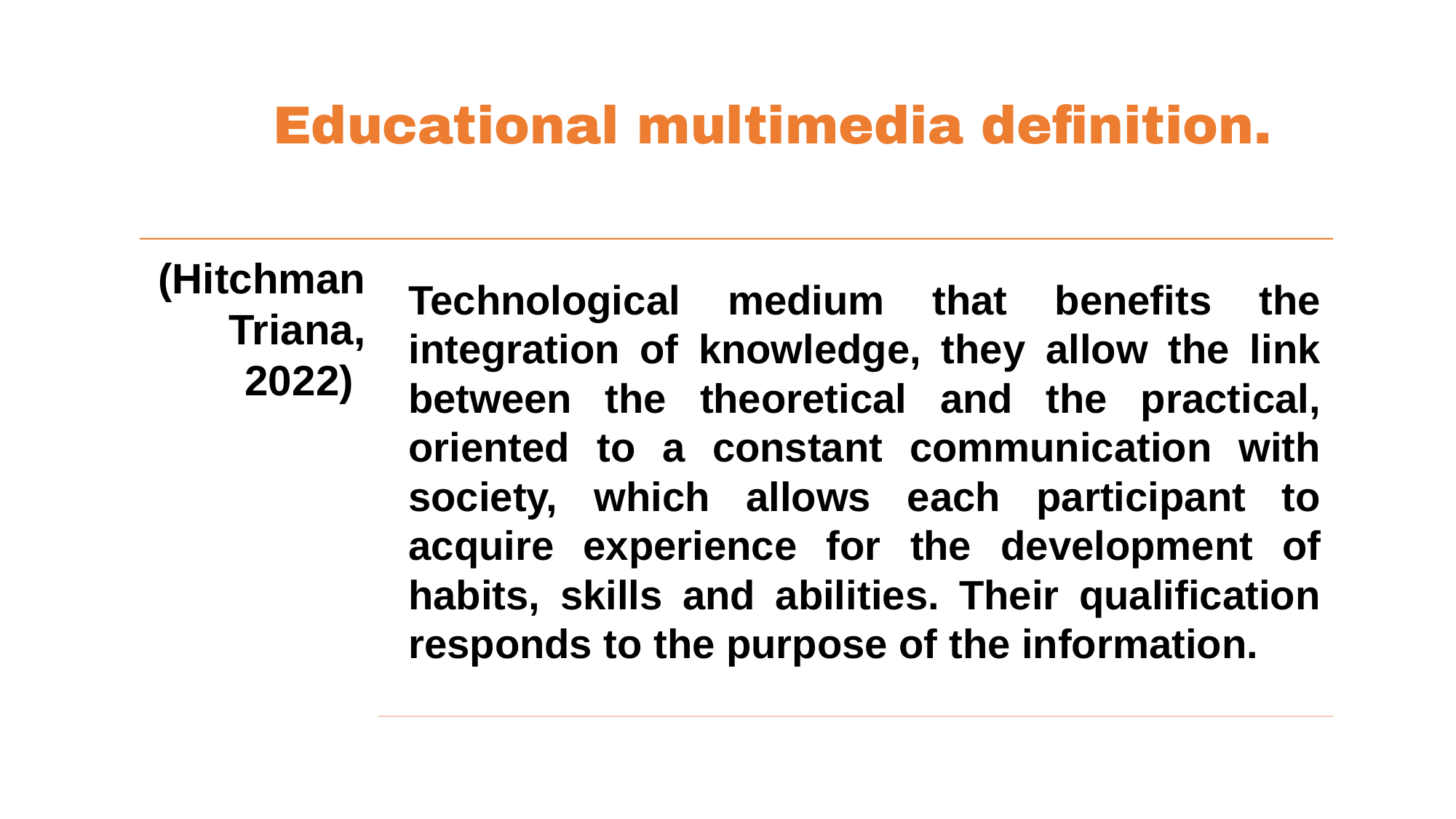

# Educational multimedia definition.
(Hitchman Triana, 2022)

Technological medium that benefits the integration of knowledge, they allow the link between the theoretical and the practical, oriented to a constant communication with society, which allows each participant to acquire experience for the development of habits, skills and abilities. Their qualification responds to the purpose of the information.